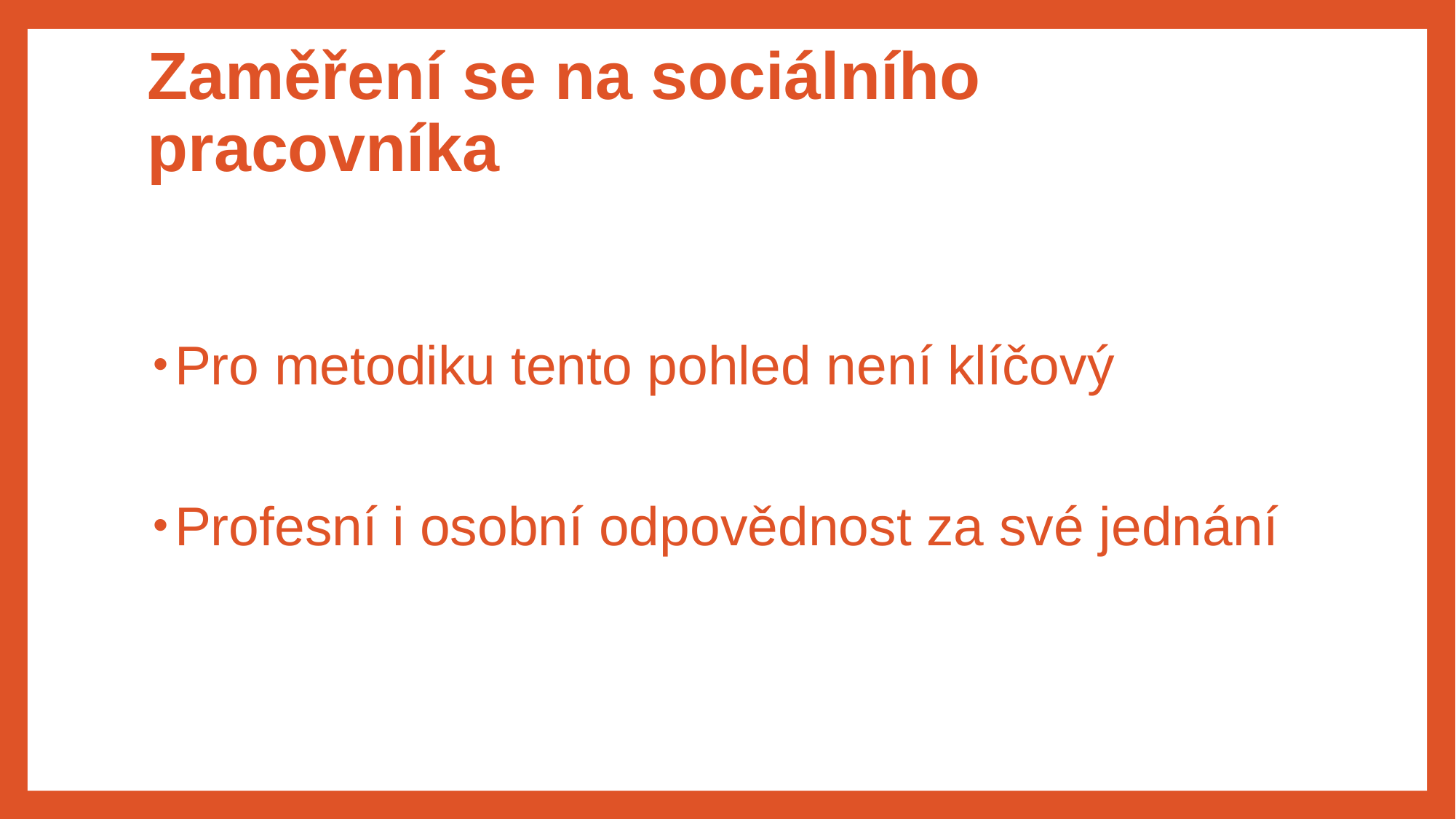

# Zaměření se na sociálního pracovníka

Pro metodiku tento pohled není klíčový

Profesní i osobní odpovědnost za své jednání